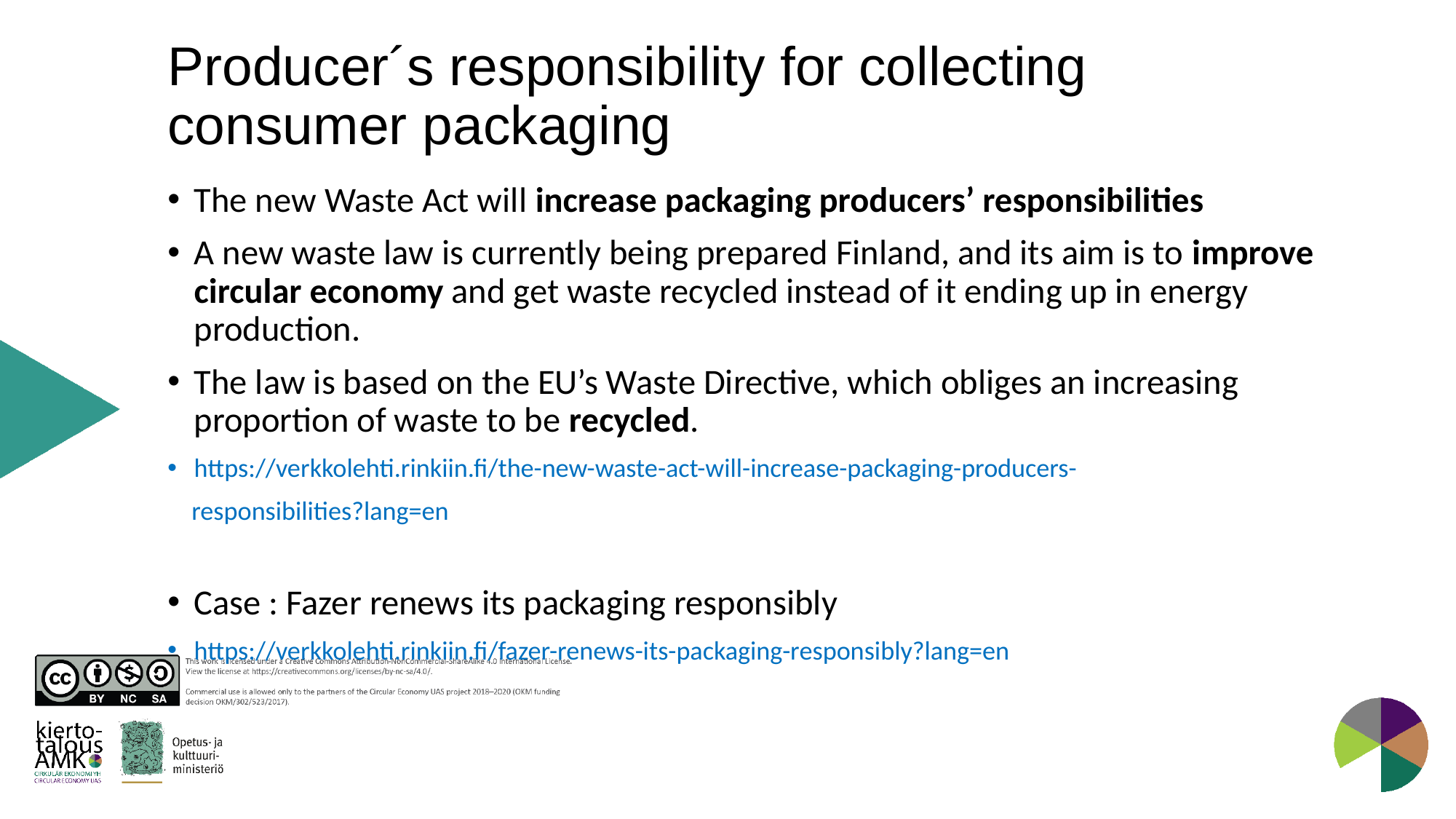

# Producer´s responsibility for collecting consumer packaging
The new Waste Act will increase packaging producers’ responsibilities
A new waste law is currently being prepared Finland, and its aim is to improve circular economy and get waste recycled instead of it ending up in energy production.
The law is based on the EU’s Waste Directive, which obliges an increasing proportion of waste to be recycled.
https://verkkolehti.rinkiin.fi/the-new-waste-act-will-increase-packaging-producers-
    responsibilities?lang=en

Case : Fazer renews its packaging responsibly
https://verkkolehti.rinkiin.fi/fazer-renews-its-packaging-responsibly?lang=en